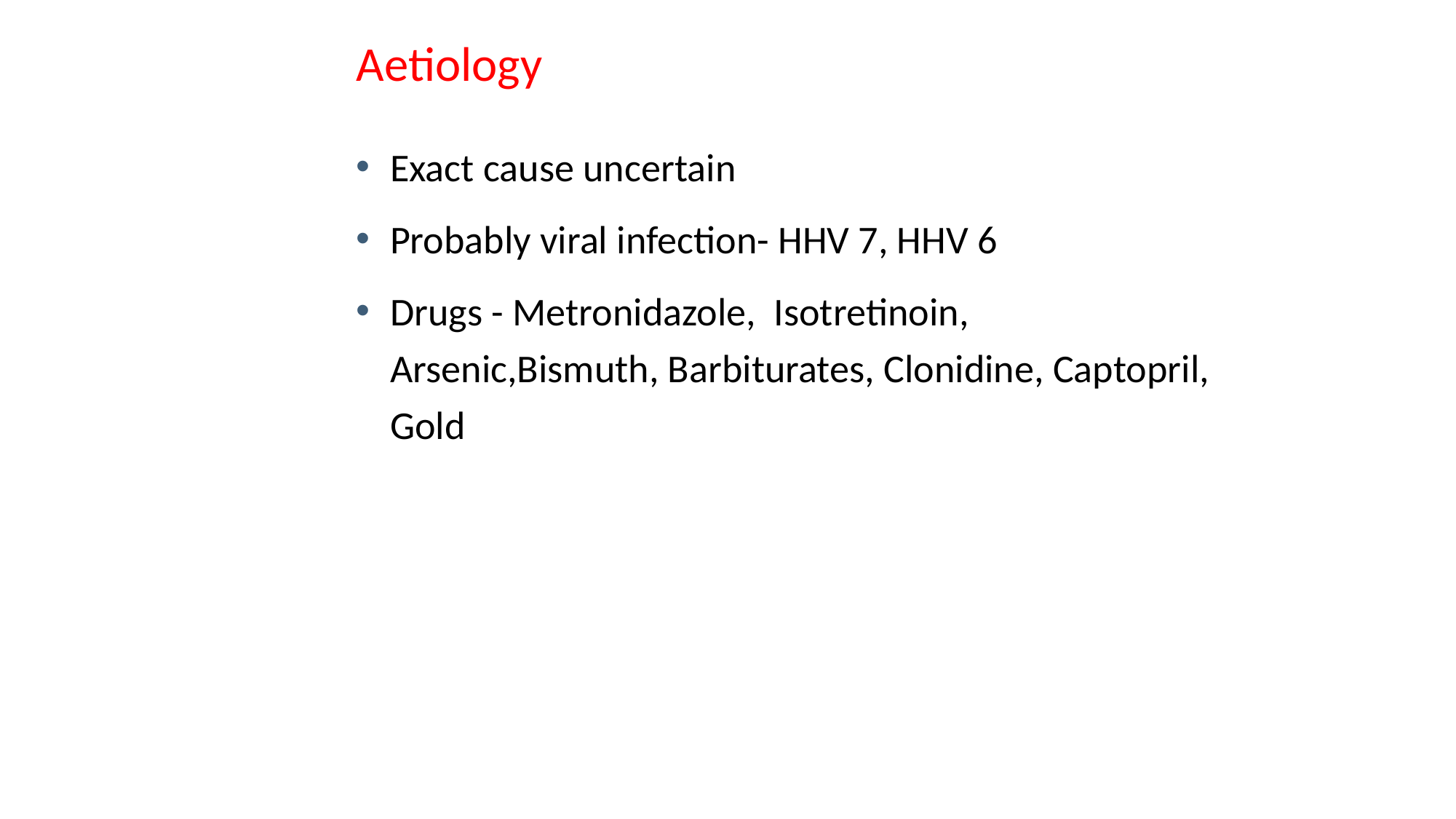

# Aetiology
Exact cause uncertain
Probably viral infection- HHV 7, HHV 6
Drugs - Metronidazole,  Isotretinoin, Arsenic,Bismuth, Barbiturates, Clonidine, Captopril, Gold